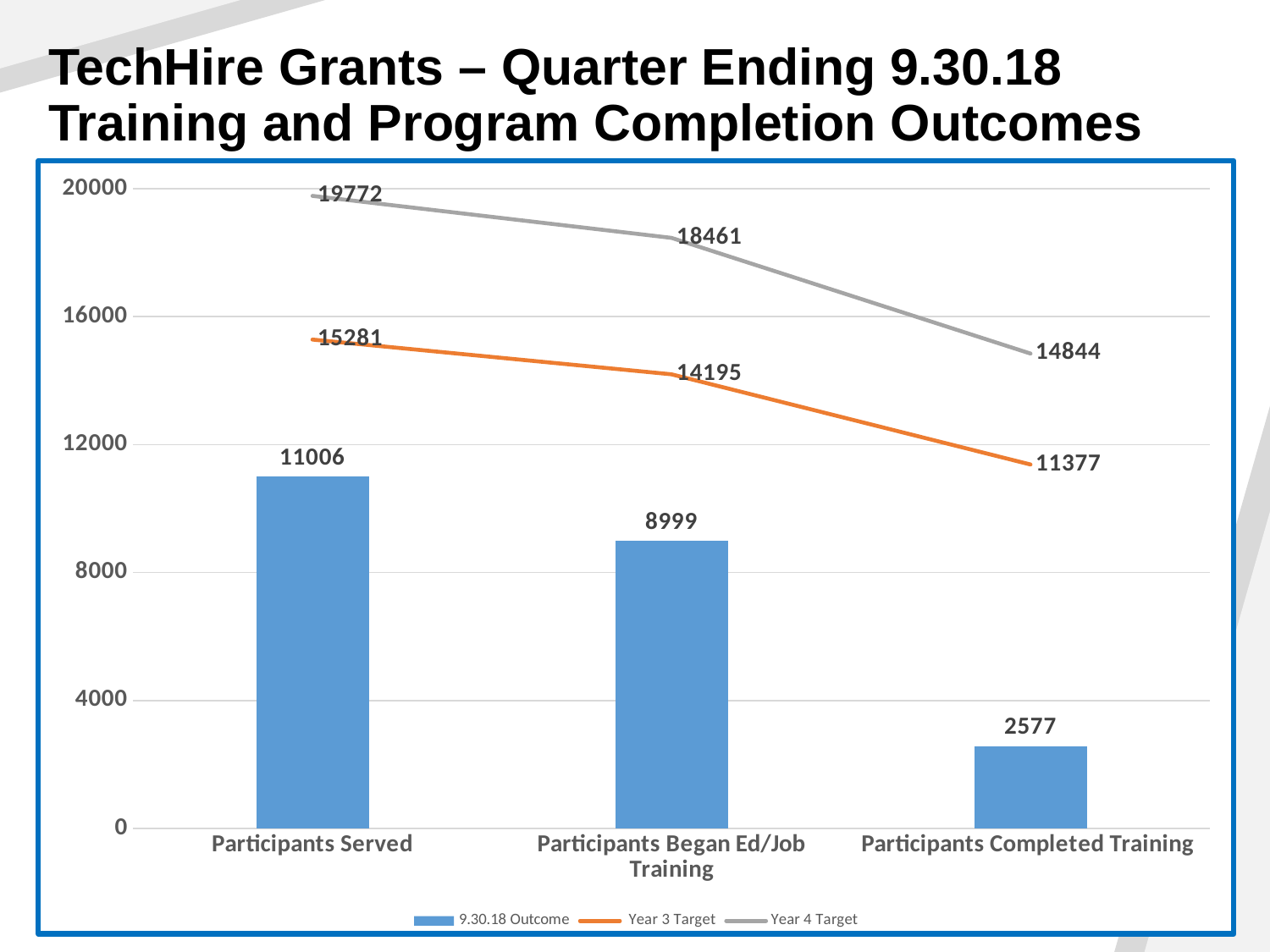

# TechHire Grants – Quarter Ending 9.30.18 Training and Program Completion Outcomes

### Chart

| Category | 9.30.18 Outcome |  Year 3 Target | Year 4 Target |
|---|---|---|---|
| Participants Served | 11006.0 | 15281.0 | 19772.0 |
| Participants Began Ed/Job Training | 8999.0 | 14195.0 | 18461.0 |
| Participants Completed Training  | 2577.0 | 11377.0 | 14844.0 |